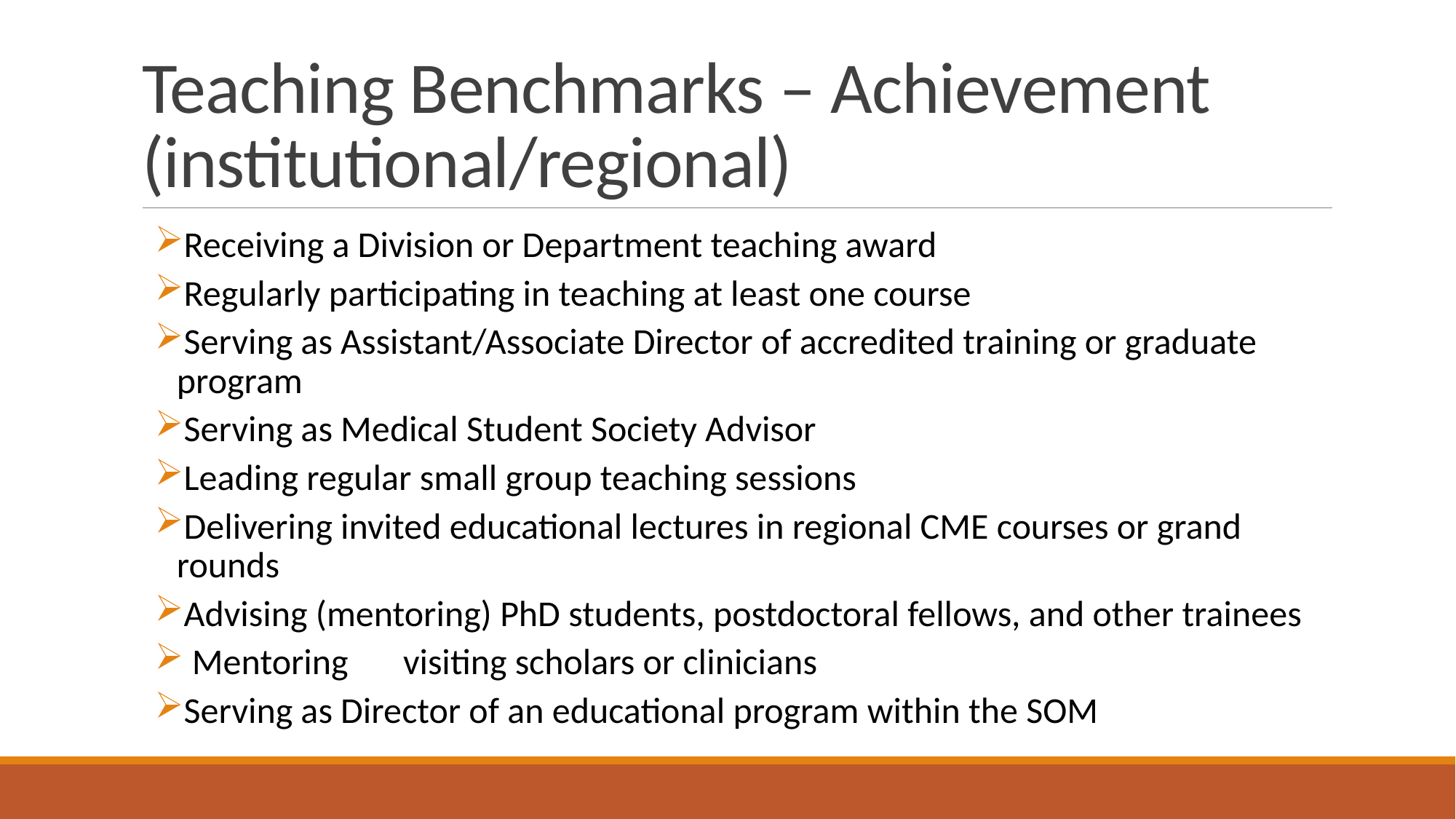

# Teaching Benchmarks – Achievement (institutional/regional)
Receiving a Division or Department teaching award
Regularly participating in teaching at least one course
Serving as Assistant/Associate Director of accredited training or graduate program
Serving as Medical Student Society Advisor
Leading regular small group teaching sessions
Delivering invited educational lectures in regional CME courses or grand rounds
Advising (mentoring) PhD students, postdoctoral fellows, and other trainees
 Mentoring	 visiting scholars or clinicians
Serving as Director of an educational program within the SOM